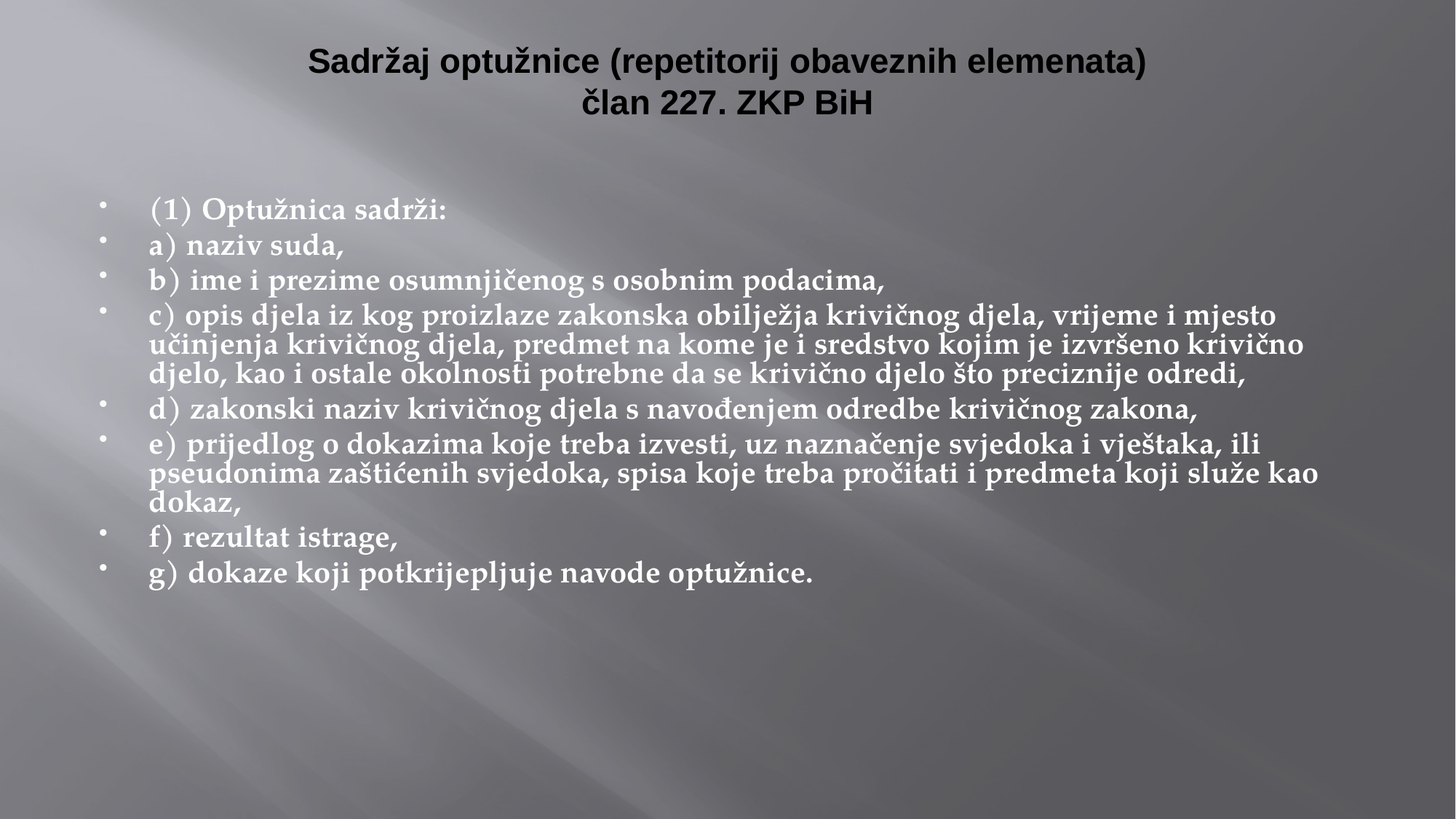

# Sadržaj optužnice (repetitorij obaveznih elemenata) član 227. ZKP BiH
(1) Optužnica sadrži:
a) naziv suda,
b) ime i prezime osumnjičenog s osobnim podacima,
c) opis djela iz kog proizlaze zakonska obilježja krivičnog djela, vrijeme i mjesto učinjenja krivičnog djela, predmet na kome je i sredstvo kojim je izvršeno krivično djelo, kao i ostale okolnosti potrebne da se krivično djelo što preciznije odredi,
d) zakonski naziv krivičnog djela s navođenjem odredbe krivičnog zakona,
e) prijedlog o dokazima koje treba izvesti, uz naznačenje svjedoka i vještaka, ili pseudonima zaštićenih svjedoka, spisa koje treba pročitati i predmeta koji služe kao dokaz,
f) rezultat istrage,
g) dokaze koji potkrijepljuje navode optužnice.